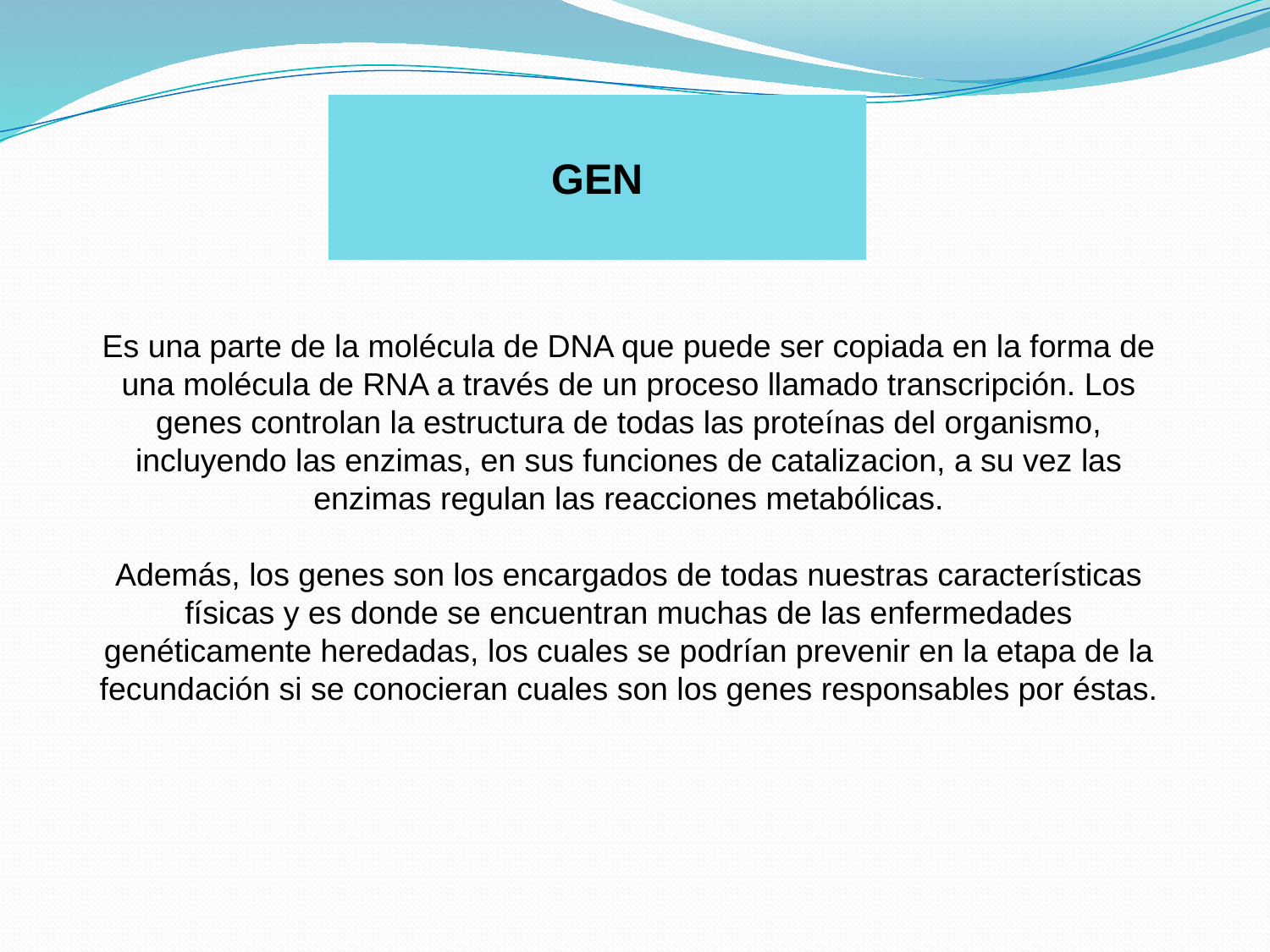

GEN

Es una parte de la molécula de DNA que puede ser copiada en la forma de una molécula de RNA a través de un proceso llamado transcripción. Los genes controlan la estructura de todas las proteínas del organismo, incluyendo las enzimas, en sus funciones de catalizacion, a su vez las enzimas regulan las reacciones metabólicas.

Además, los genes son los encargados de todas nuestras características físicas y es donde se encuentran muchas de las enfermedades genéticamente heredadas, los cuales se podrían prevenir en la etapa de la fecundación si se conocieran cuales son los genes responsables por éstas.